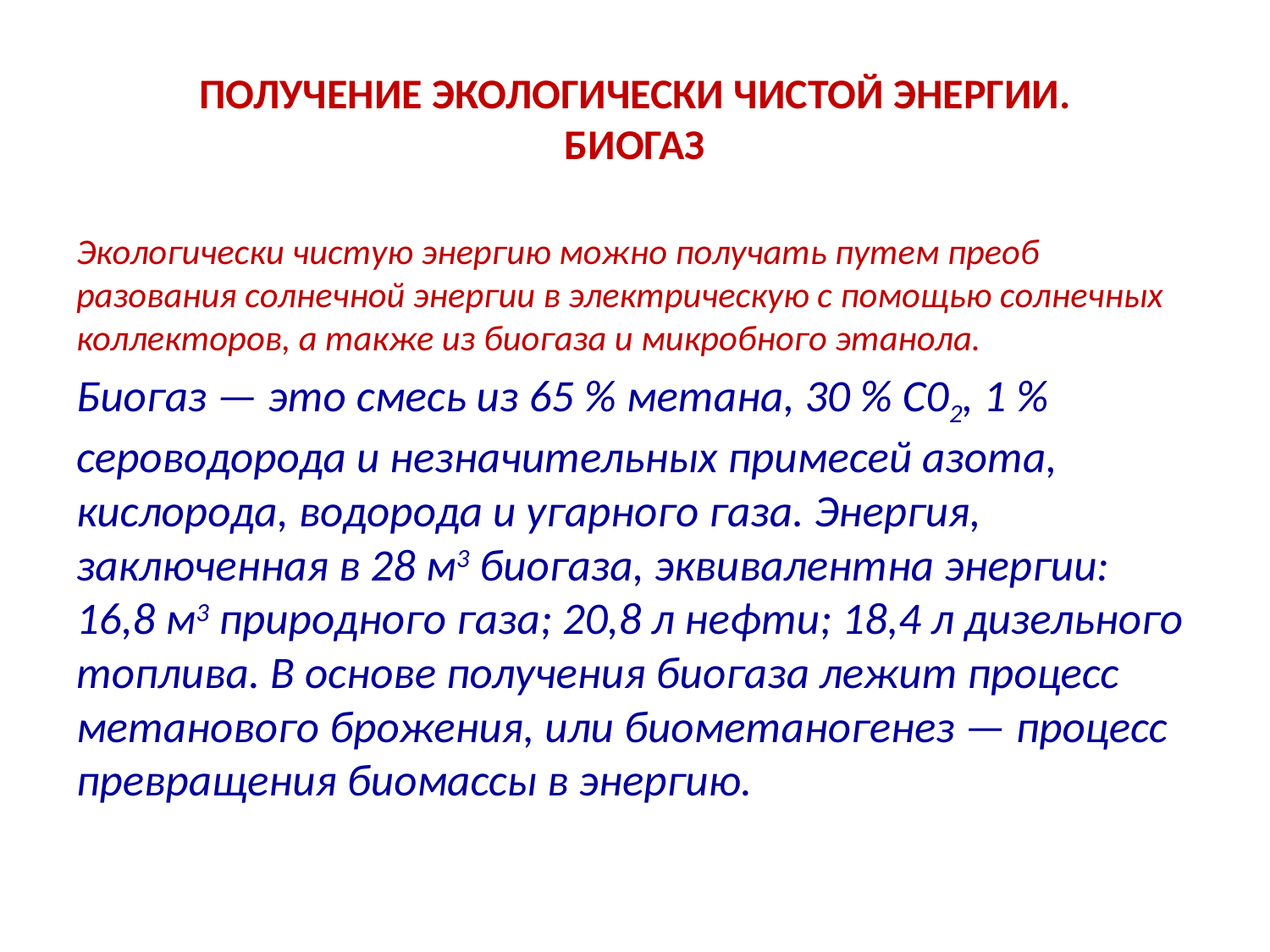

# ПОЛУЧЕНИЕ ЭКОЛОГИЧЕСКИ ЧИСТОЙ ЭНЕРГИИ. БИОГАЗ
Экологически чистую энергию можно получать путем преоб­разования солнечной энергии в электрическую с помощью сол­нечных коллекторов, а также из биогаза и микробного этанола.
Биогаз — это смесь из 65 % метана, 30 % С02, 1 % сероводоро­да и незначительных примесей азота, кислорода, водорода и угар­ного газа. Энергия, заключенная в 28 м3 биогаза, эквивалентна энергии: 16,8 м3 природного газа; 20,8 л нефти; 18,4 л дизельного топлива. В основе получения биогаза лежит процесс метанового брожения, или биометаногенез — процесс превращения биомас­сы в энергию.